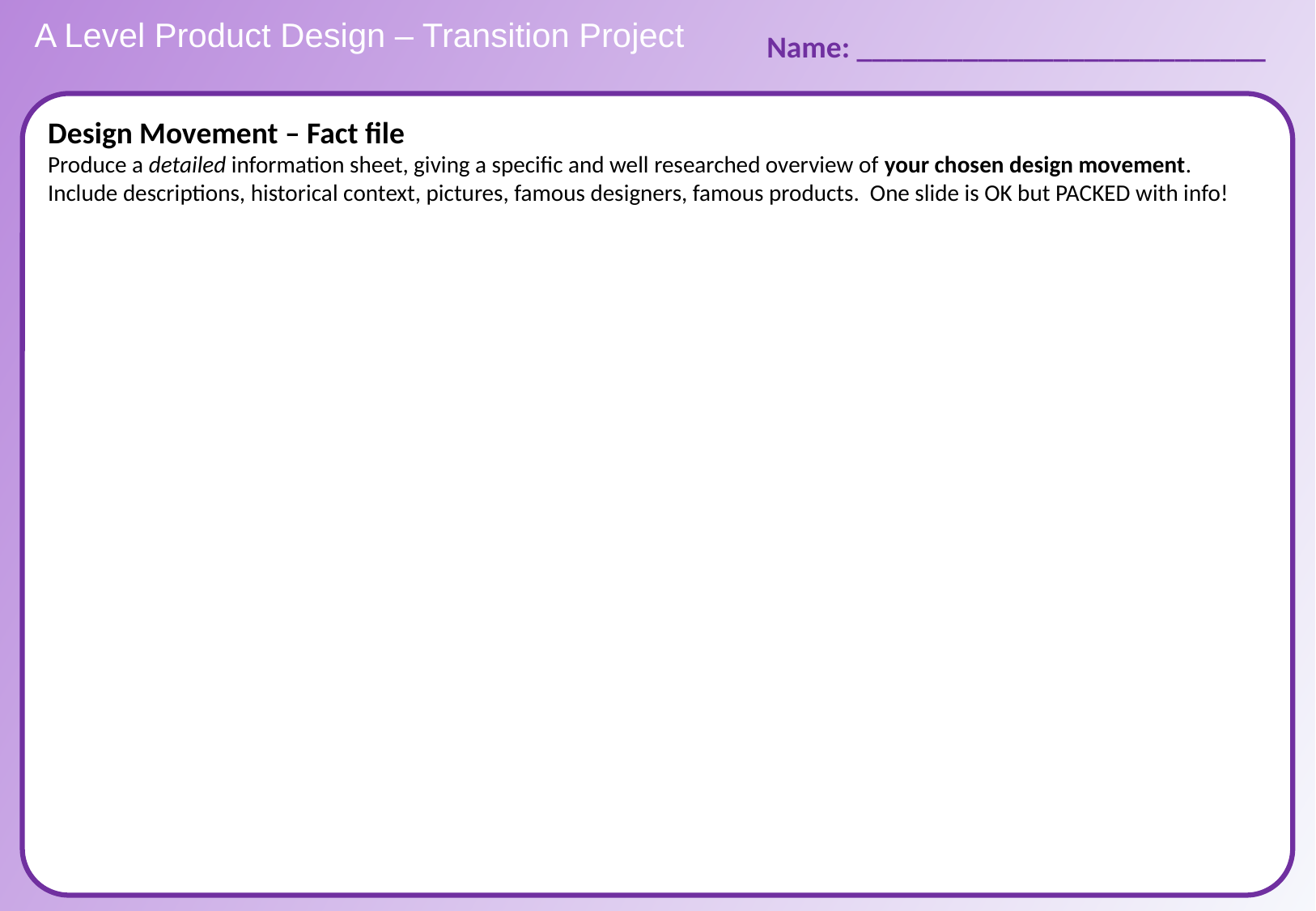

A Level Product Design – Transition Project
Name: ___________________________
Design Movement – Fact file
Produce a detailed information sheet, giving a specific and well researched overview of your chosen design movement.
Include descriptions, historical context, pictures, famous designers, famous products.  One slide is OK but PACKED with info!